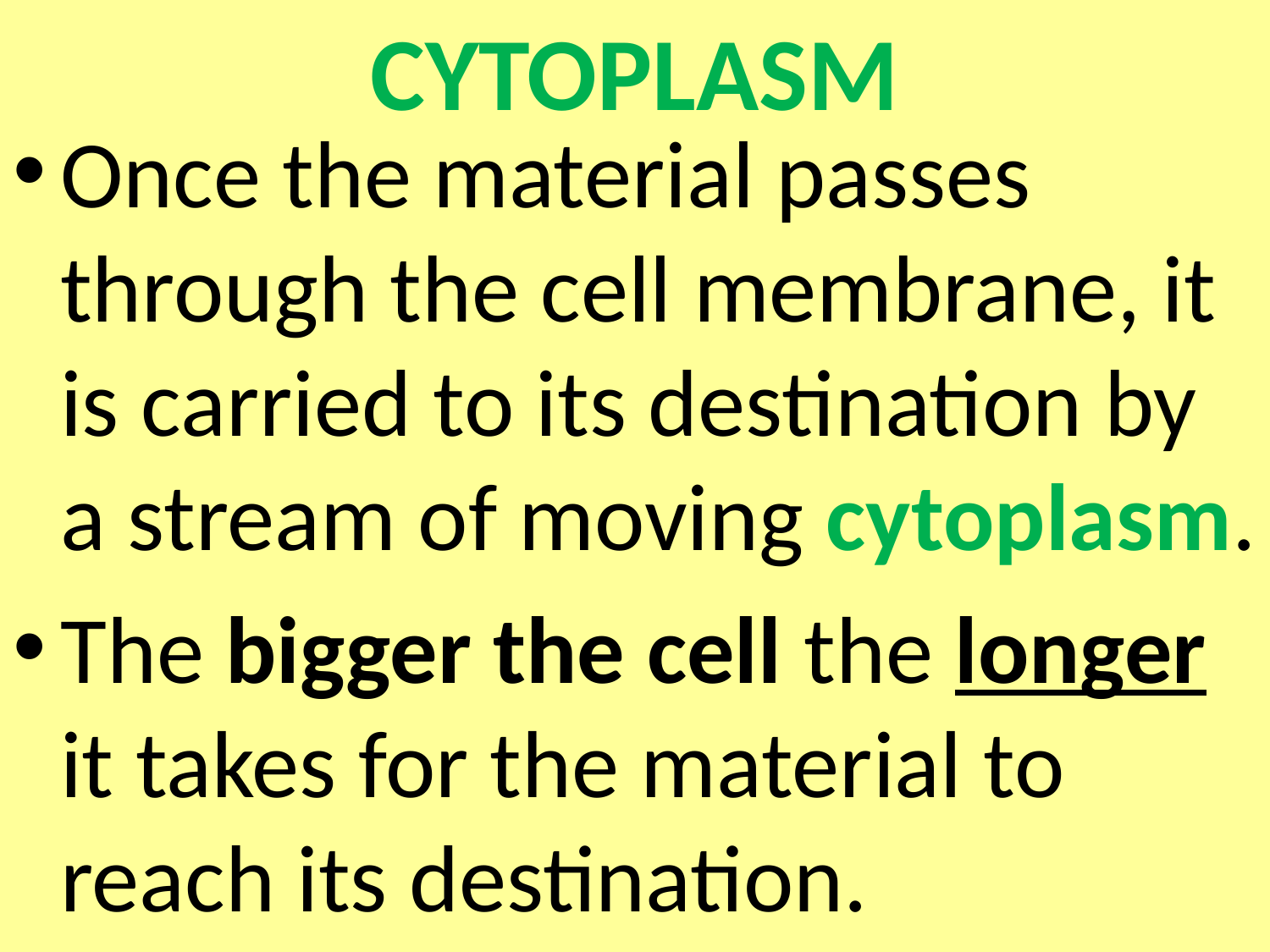

# CYTOPLASM
Once the material passes through the cell membrane, it is carried to its destination by a stream of moving cytoplasm.
The bigger the cell the longer it takes for the material to reach its destination.